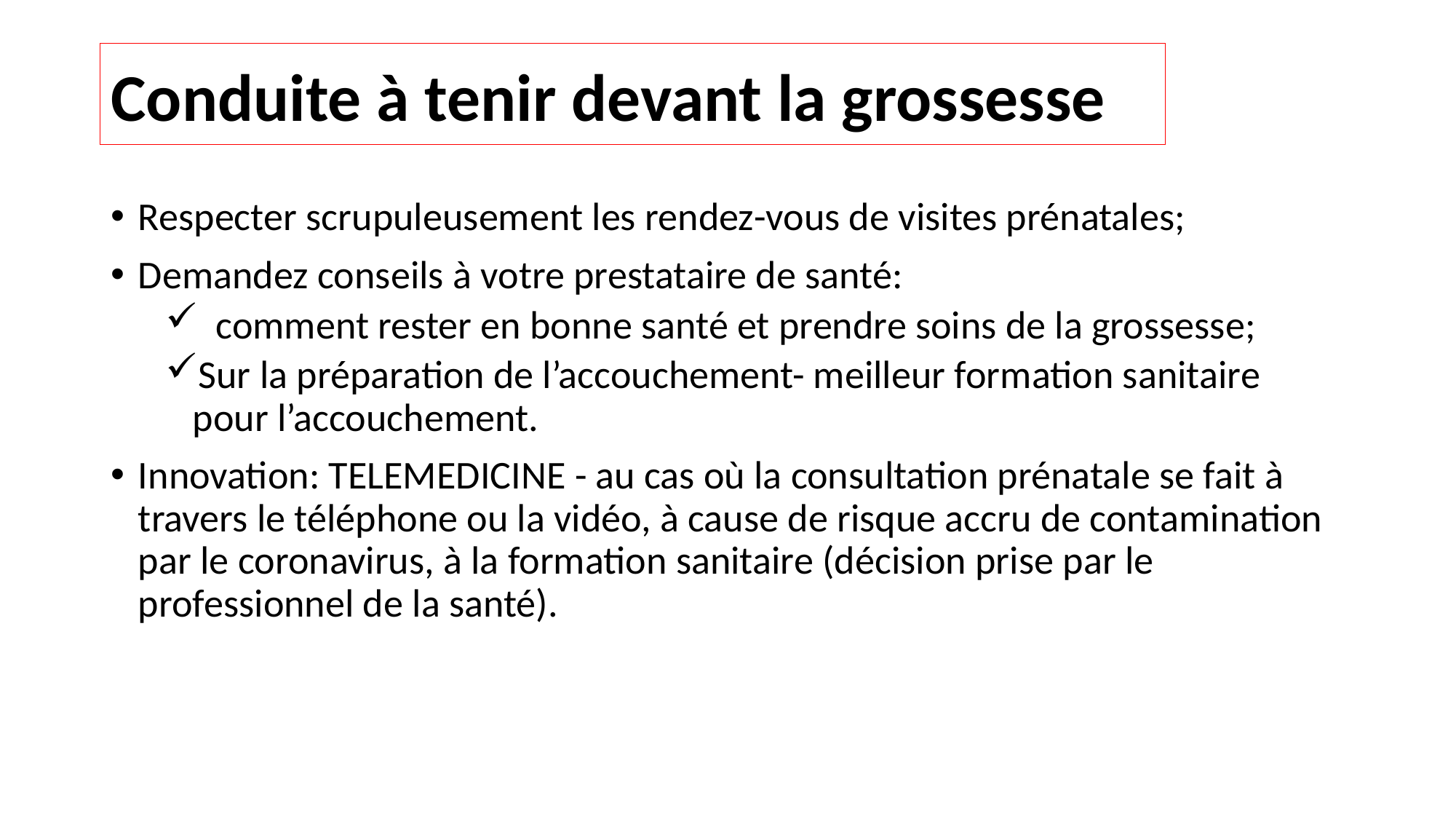

# Conduite à tenir devant la grossesse
Respecter scrupuleusement les rendez-vous de visites prénatales;
Demandez conseils à votre prestataire de santé:
  comment rester en bonne santé et prendre soins de la grossesse;
Sur la préparation de l’accouchement- meilleur formation sanitaire pour l’accouchement.
Innovation: TELEMEDICINE - au cas où la consultation prénatale se fait à travers le téléphone ou la vidéo, à cause de risque accru de contamination par le coronavirus, à la formation sanitaire (décision prise par le professionnel de la santé).